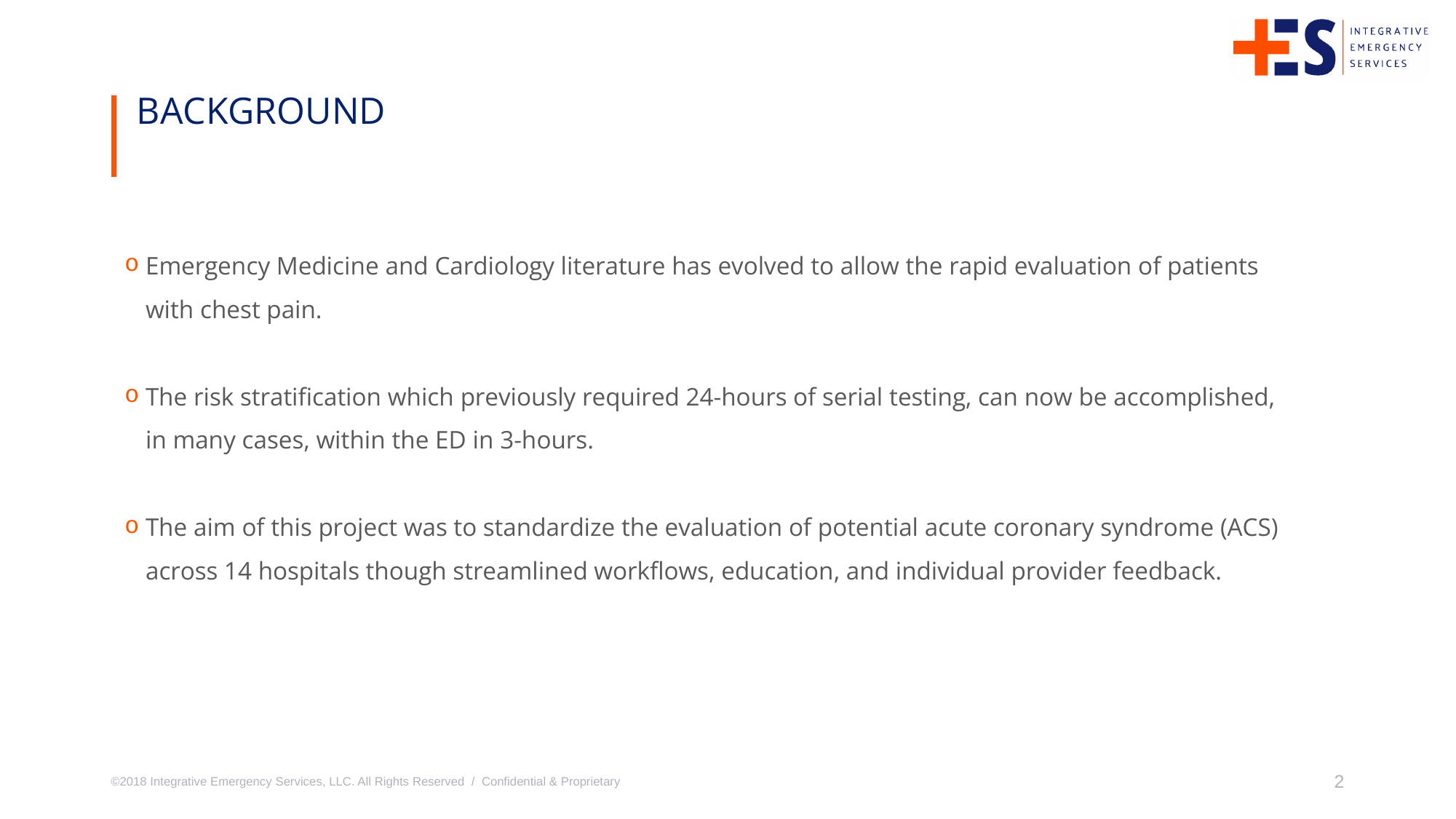

background
Emergency Medicine and Cardiology literature has evolved to allow the rapid evaluation of patients with chest pain.

The risk stratification which previously required 24-hours of serial testing, can now be accomplished, in many cases, within the ED in 3-hours.

The aim of this project was to standardize the evaluation of potential acute coronary syndrome (ACS) across 14 hospitals though streamlined workflows, education, and individual provider feedback.

©2018 Integrative Emergency Services, LLC. All Rights Reserved  /  Confidential & Proprietary

2